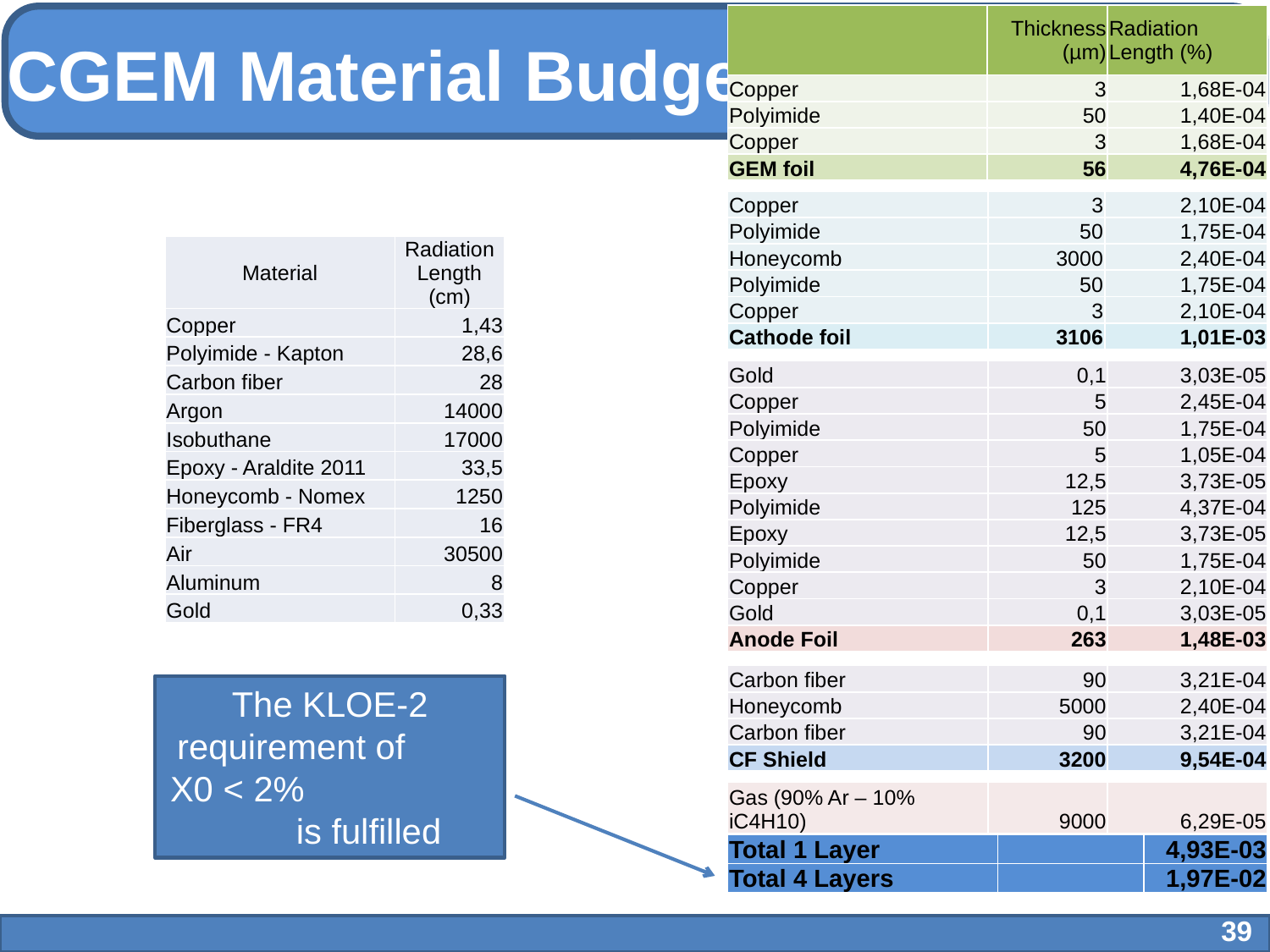

|  | Thickness (µm) | Radiation Length (%) |
| --- | --- | --- |
| Copper | 3 | 1,68E-04 |
| Polyimide | 50 | 1,40E-04 |
| Copper | 3 | 1,68E-04 |
| GEM foil | 56 | 4,76E-04 |
# CGEM Material Budget
| Copper | 3 | 2,10E-04 |
| --- | --- | --- |
| Polyimide | 50 | 1,75E-04 |
| Honeycomb | 3000 | 2,40E-04 |
| Polyimide | 50 | 1,75E-04 |
| Copper | 3 | 2,10E-04 |
| Cathode foil | 3106 | 1,01E-03 |
| Material | Radiation Length (cm) |
| --- | --- |
| Copper | 1,43 |
| Polyimide - Kapton | 28,6 |
| Carbon fiber | 28 |
| Argon | 14000 |
| Isobuthane | 17000 |
| Epoxy - Araldite 2011 | 33,5 |
| Honeycomb - Nomex | 1250 |
| Fiberglass - FR4 | 16 |
| Air | 30500 |
| Aluminum | 8 |
| Gold | 0,33 |
| Gold | 0,1 | 3,03E-05 |
| --- | --- | --- |
| Copper | 5 | 2,45E-04 |
| Polyimide | 50 | 1,75E-04 |
| Copper | 5 | 1,05E-04 |
| Epoxy | 12,5 | 3,73E-05 |
| Polyimide | 125 | 4,37E-04 |
| Epoxy | 12,5 | 3,73E-05 |
| Polyimide | 50 | 1,75E-04 |
| Copper | 3 | 2,10E-04 |
| Gold | 0,1 | 3,03E-05 |
| Anode Foil | 263 | 1,48E-03 |
| Carbon fiber | 90 | 3,21E-04 |
| --- | --- | --- |
| Honeycomb | 5000 | 2,40E-04 |
| Carbon fiber | 90 | 3,21E-04 |
| CF Shield | 3200 | 9,54E-04 |
The KLOE-2 requirement of         X0 < 2%                            is fulfilled
| Gas (90% Ar – 10% iC4H10) | 9000 | 6,29E-05 |
| --- | --- | --- |
| Total 1 Layer |  | 4,93E-03 |
| --- | --- | --- |
| Total 4 Layers |  | 1,97E-02 |
39